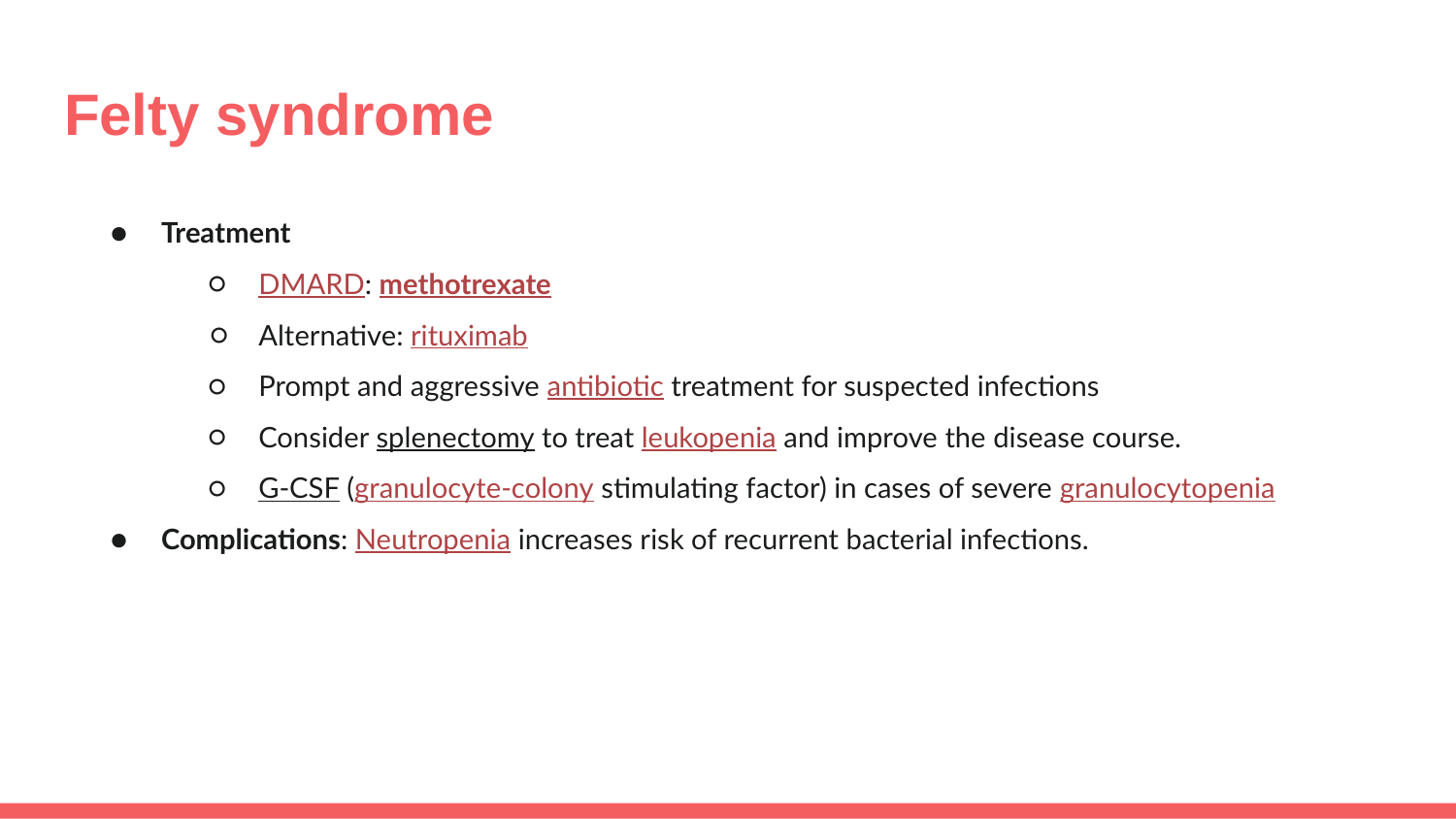

# Felty syndrome

Treatment
DMARD: methotrexate
Alternative: rituximab
Prompt and aggressive antibiotic treatment for suspected infections
Consider splenectomy to treat leukopenia and improve the disease course.
G-CSF (granulocyte-colony stimulating factor) in cases of severe granulocytopenia
Complications: Neutropenia increases risk of recurrent bacterial infections.